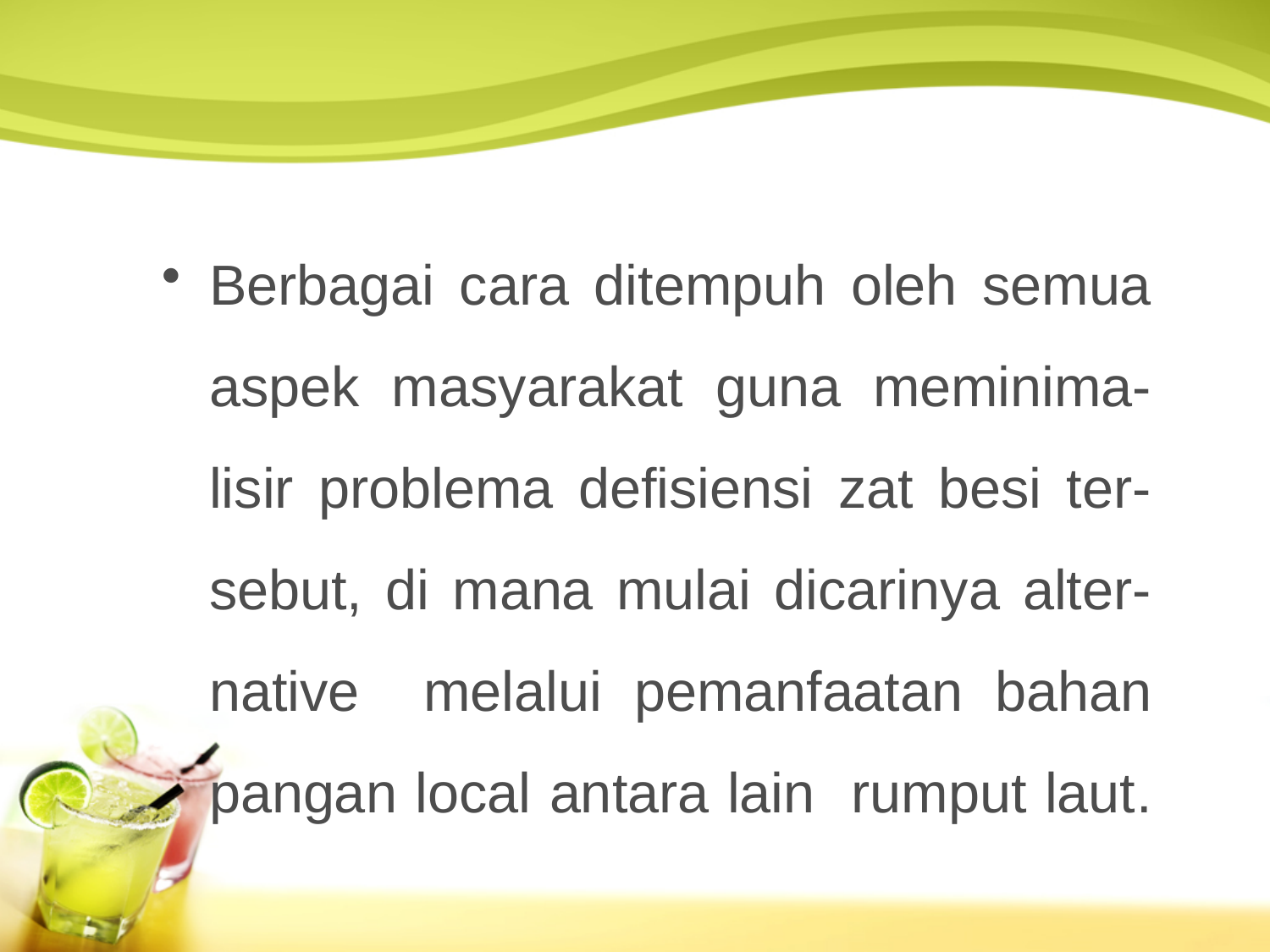

Berbagai cara ditempuh oleh semua aspek masyarakat guna meminima-lisir problema defisiensi zat besi ter-sebut, di mana mulai dicarinya alter-native  melalui pemanfaatan bahan pangan local antara lain  rumput laut.